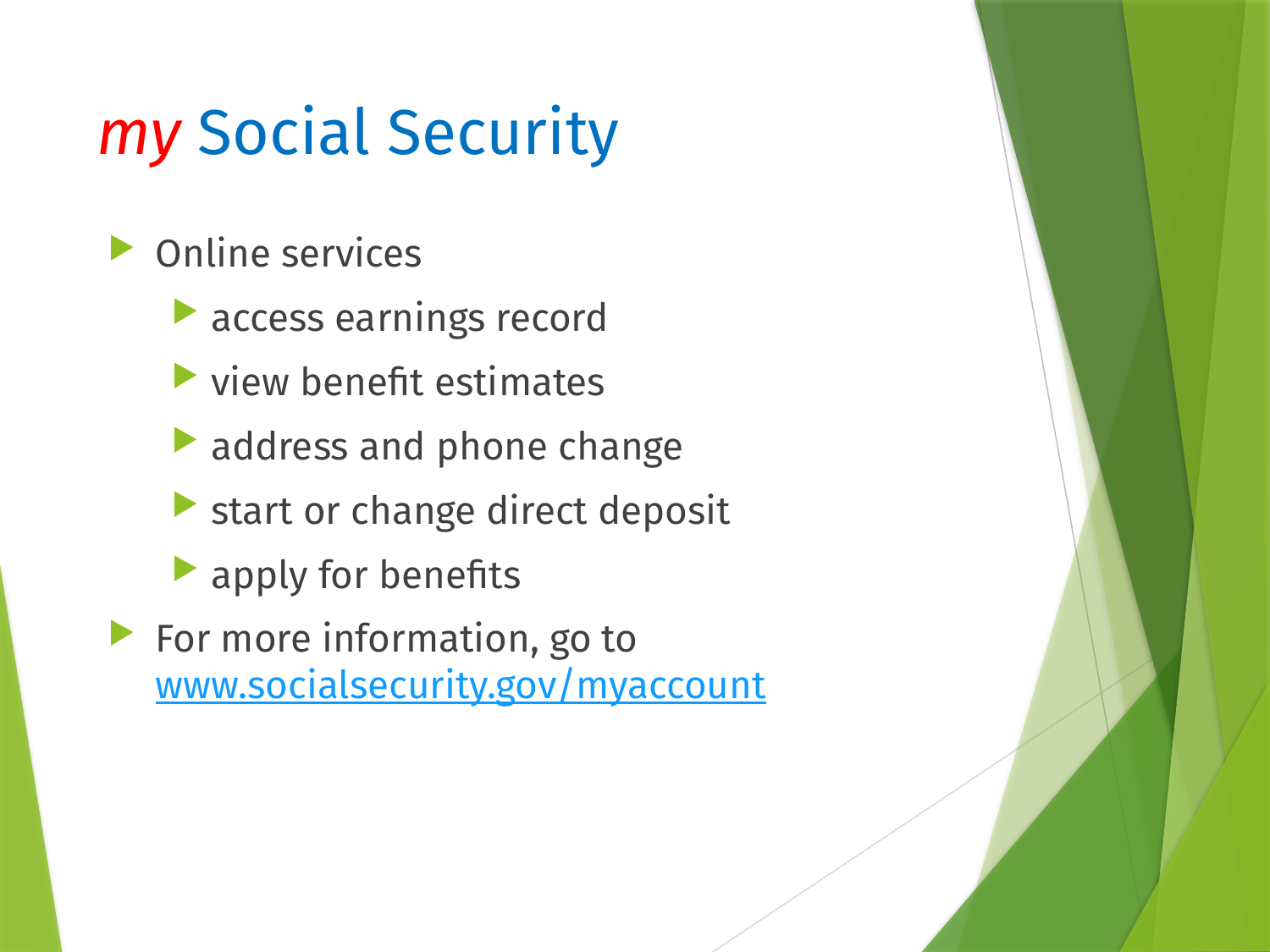

# my Social Security
Online services
access earnings record
view benefit estimates
address and phone change
start or change direct deposit
apply for benefits
For more information, go to www.socialsecurity.gov/myaccount